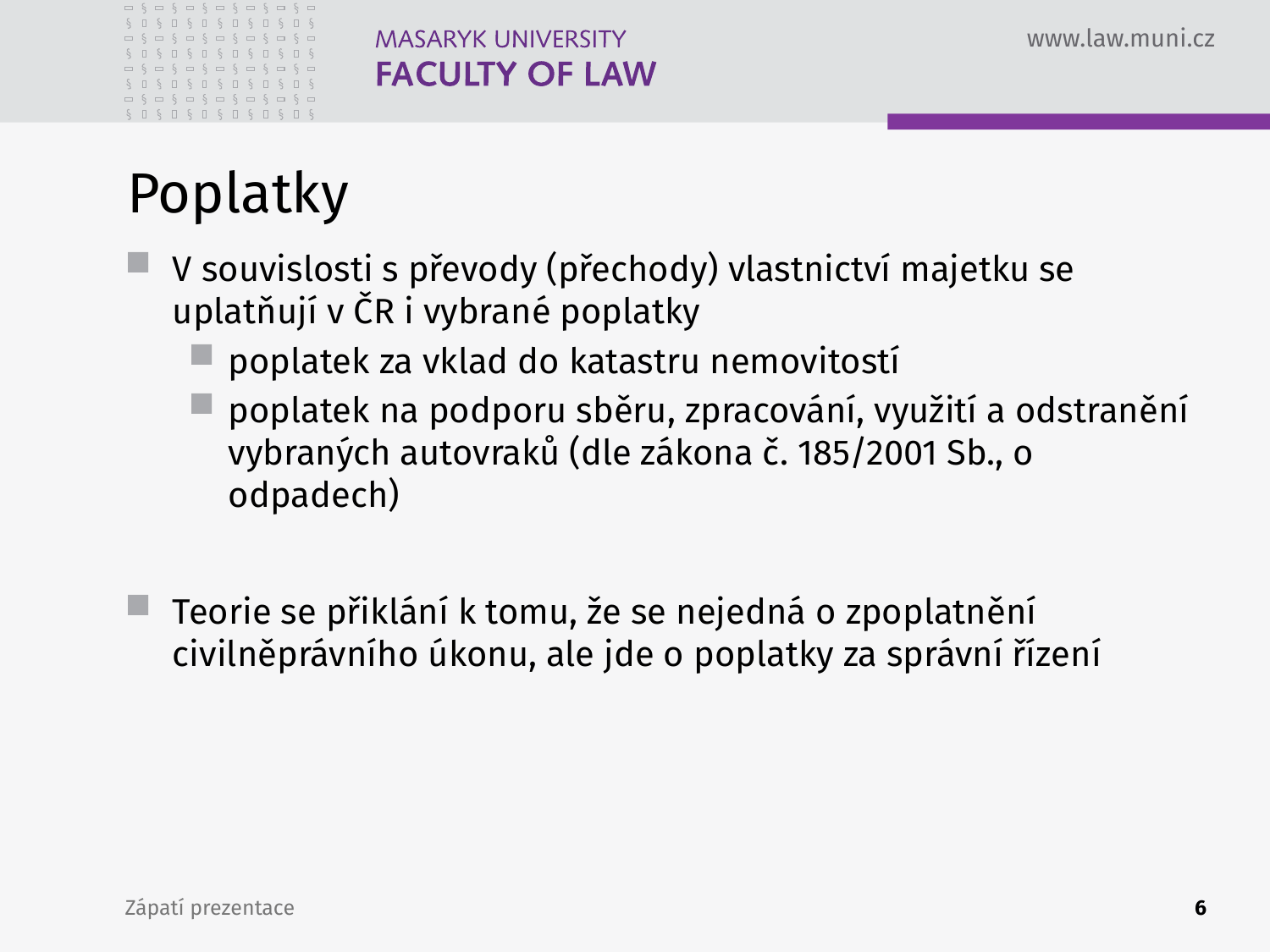

# Poplatky
V souvislosti s převody (přechody) vlastnictví majetku se uplatňují v ČR i vybrané poplatky
poplatek za vklad do katastru nemovitostí
poplatek na podporu sběru, zpracování, využití a odstranění vybraných autovraků (dle zákona č. 185/2001 Sb., o odpadech)

Teorie se přiklání k tomu, že se nejedná o zpoplatnění civilněprávního úkonu, ale jde o poplatky za správní řízení
Zápatí prezentace
6